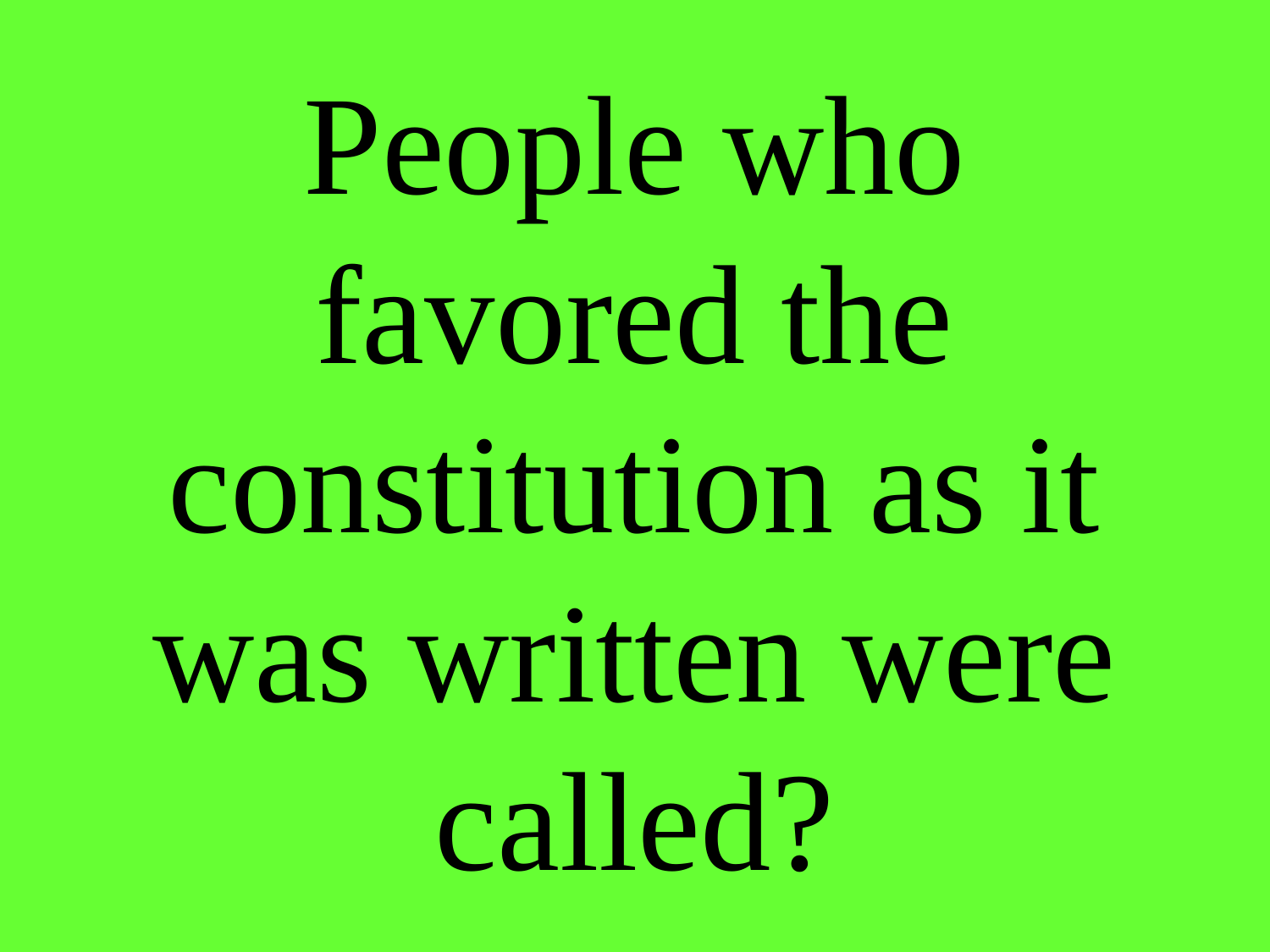

# People who favored the constitution as it was written were called?